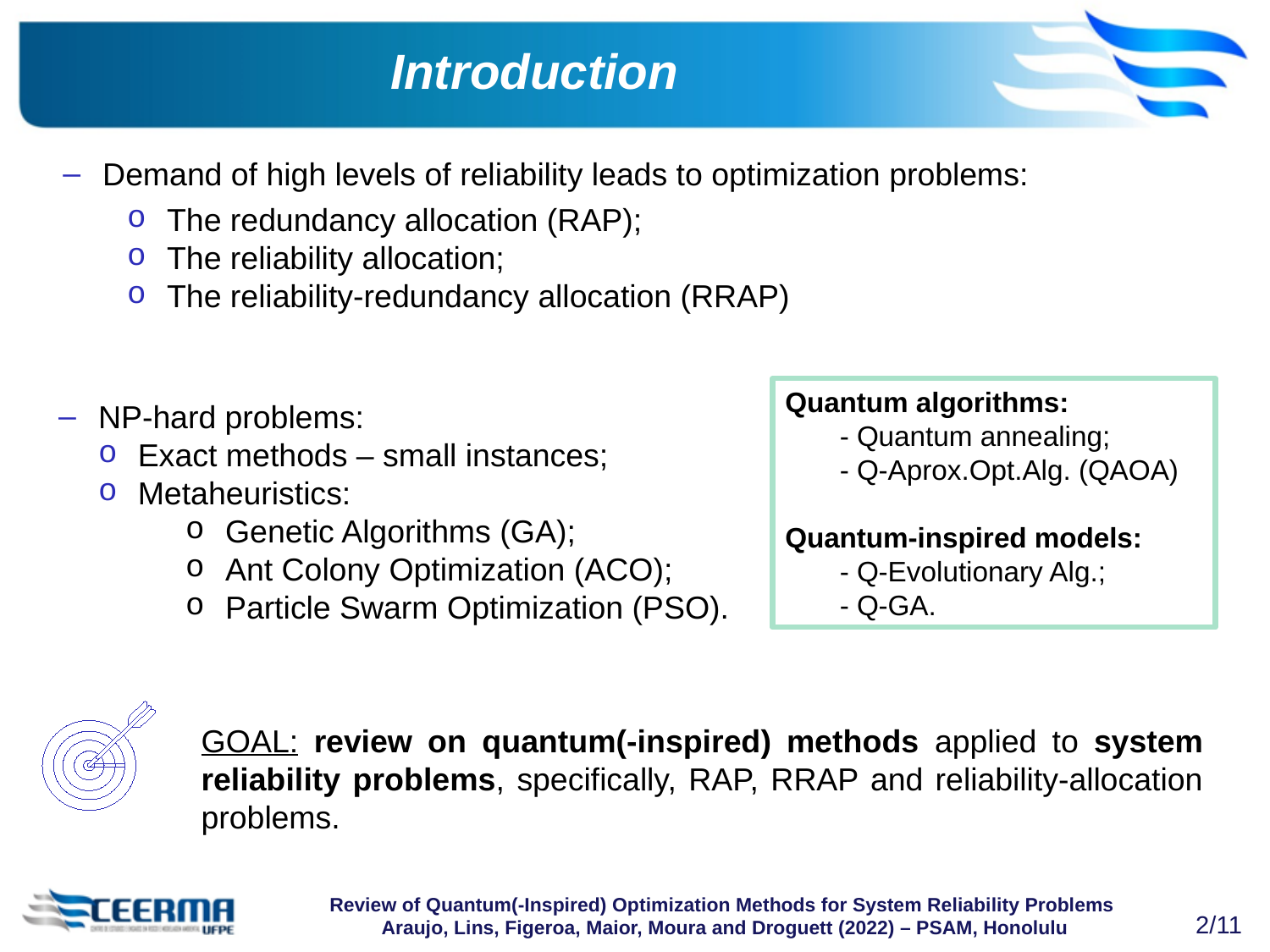

# Introduction
Demand of high levels of reliability leads to optimization problems:
The redundancy allocation (RAP);
The reliability allocation;
The reliability-redundancy allocation (RRAP)
Quantum algorithms:
       - Quantum annealing;
       - Q-Aprox.Opt.Alg. (QAOA)

Quantum-inspired models:
       - Q-Evolutionary Alg.;
       - Q-GA.
NP-hard problems:
Exact methods – small instances;
Metaheuristics:
Genetic Algorithms (GA);
Ant Colony Optimization (ACO);
Particle Swarm Optimization (PSO).

GOAL: review on quantum(-inspired) methods applied to system reliability problems, specifically, RAP, RRAP and reliability-allocation problems.
Review of Quantum(-Inspired) Optimization Methods for System Reliability Problems
Araujo, Lins, Figeroa, Maior, Moura and Droguett (2022) – PSAM, Honolulu